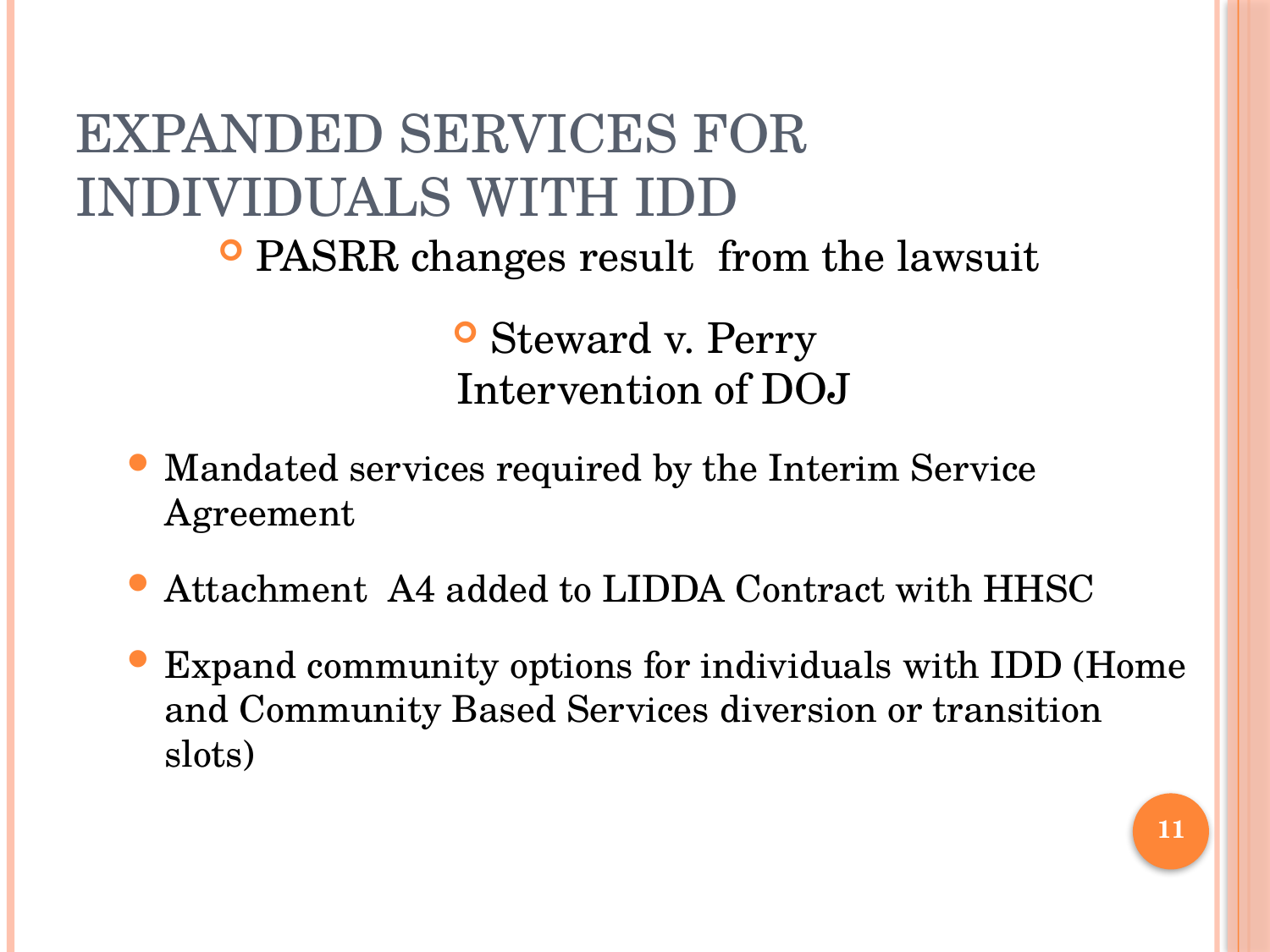

# Expanded Services for Individuals with IDD
PASRR changes result  from the lawsuit
Steward v. Perry
Intervention of DOJ
Mandated services required by the Interim Service Agreement
Attachment  A4 added to LIDDA Contract with HHSC
Expand community options for individuals with IDD (Home and Community Based Services diversion or transition slots)

11